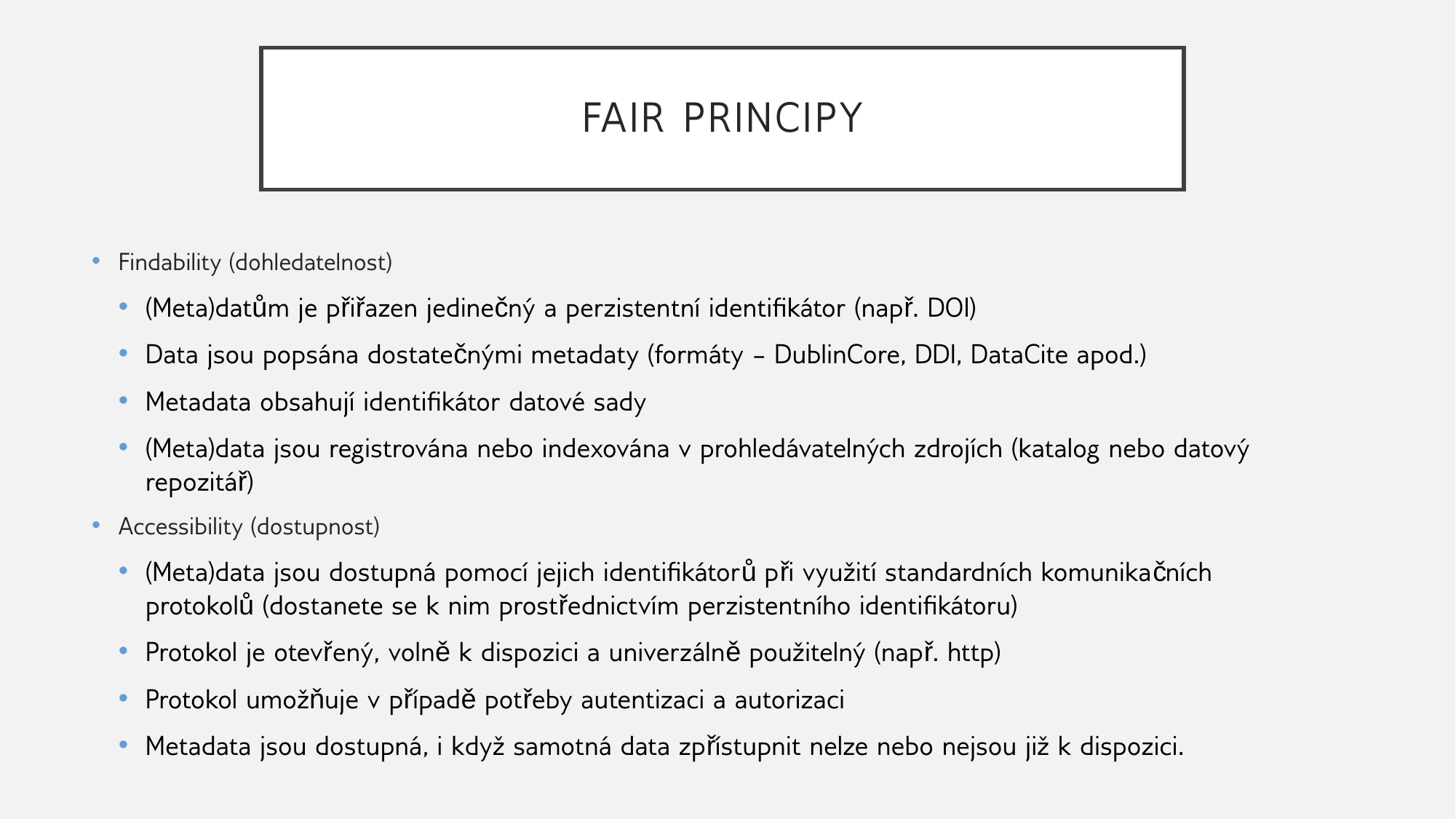

# FAIR principy
Findability (dohledatelnost)
(Meta)datům je přiřazen jedinečný a perzistentní identifikátor (např. DOI)
Data jsou popsána dostatečnými metadaty (formáty – DublinCore, DDI, DataCite apod.)
Metadata obsahují identifikátor datové sady
(Meta)data jsou registrována nebo indexována v prohledávatelných zdrojích (katalog nebo datový repozitář)
Accessibility (dostupnost)
(Meta)data jsou dostupná pomocí jejich identifikátorů při využití standardních komunikačních protokolů (dostanete se k nim prostřednictvím perzistentního identifikátoru)
Protokol je otevřený, volně k dispozici a univerzálně použitelný (např. http)
Protokol umožňuje v případě potřeby autentizaci a autorizaci
Metadata jsou dostupná, i když samotná data zpřístupnit nelze nebo nejsou již k dispozici.